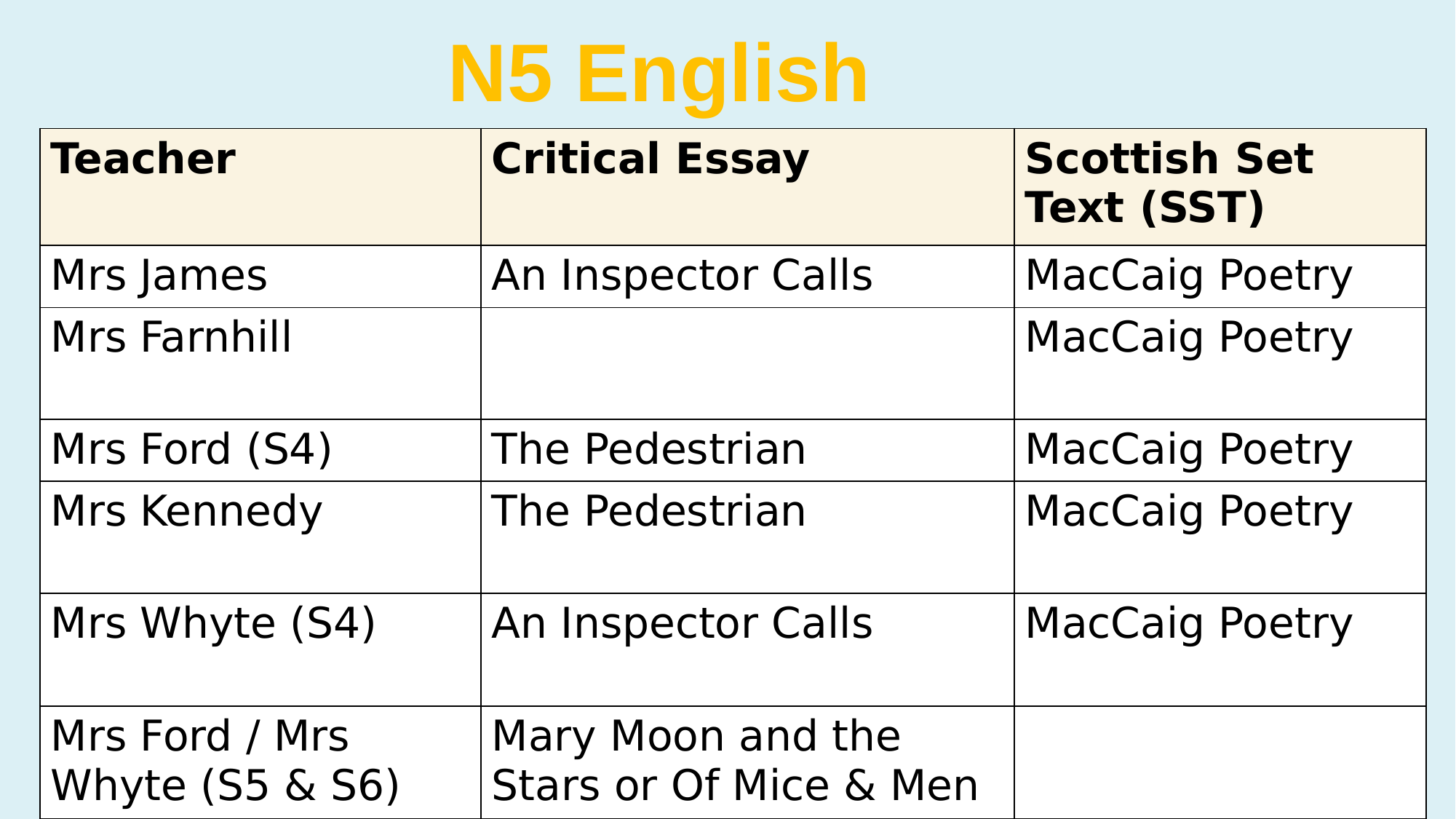

N5 English
| Teacher | Critical Essay | Scottish Set Text (SST) |
| --- | --- | --- |
| Mrs James | An Inspector Calls | MacCaig Poetry |
| Mrs Farnhill |  | MacCaig Poetry |
| Mrs Ford (S4) | The Pedestrian | MacCaig Poetry |
| Mrs Kennedy | The Pedestrian | MacCaig Poetry |
| Mrs Whyte (S4) | An Inspector Calls | MacCaig Poetry |
| Mrs Ford / Mrs Whyte (S5 & S6) | Mary Moon and the Stars or Of Mice & Men |  |